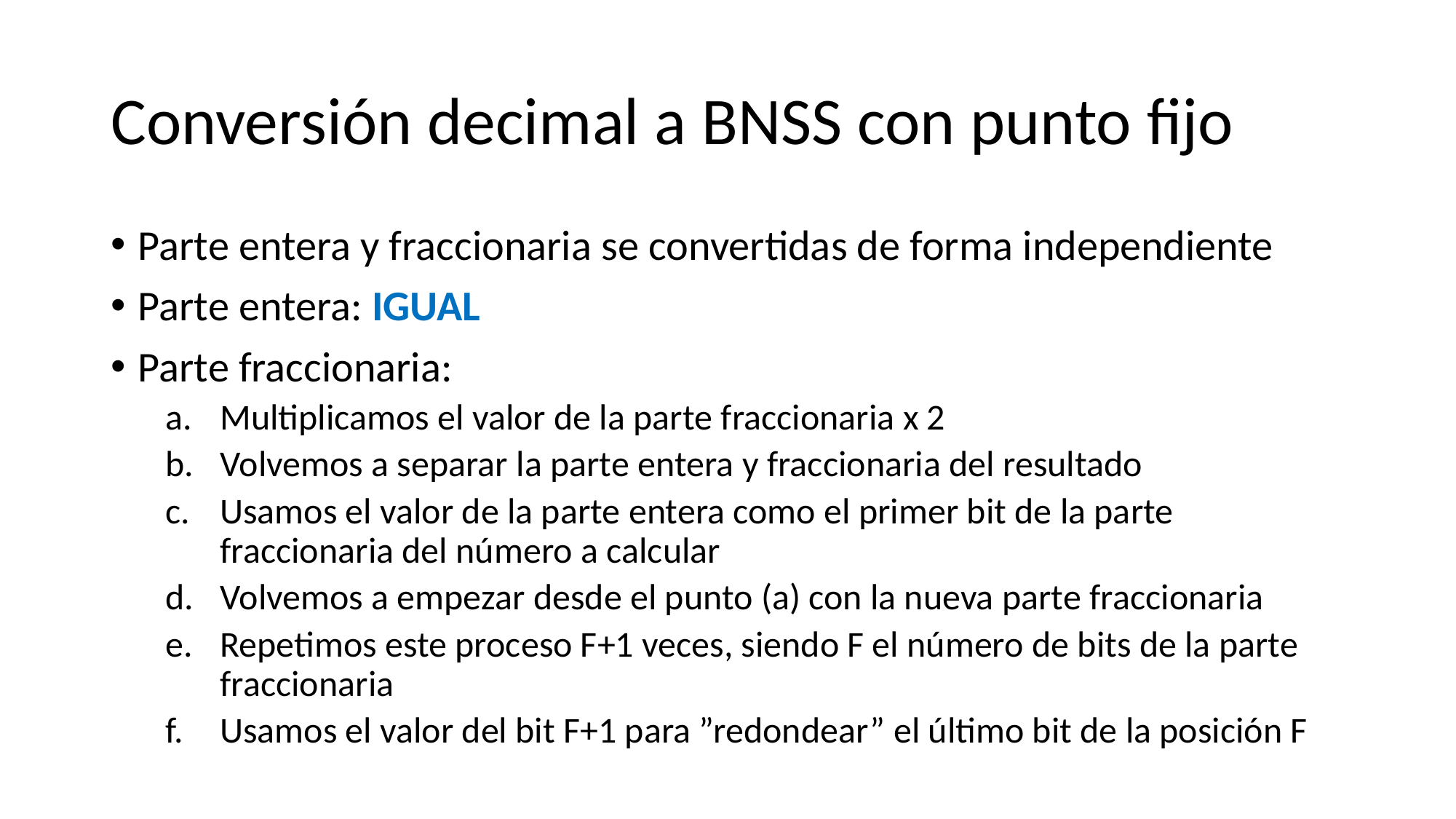

# Conversión decimal a BNSS con punto fijo
Parte entera y fraccionaria se convertidas de forma independiente
Parte entera: IGUAL
Parte fraccionaria:
Multiplicamos el valor de la parte fraccionaria x 2
Volvemos a separar la parte entera y fraccionaria del resultado
Usamos el valor de la parte entera como el primer bit de la parte fraccionaria del número a calcular
Volvemos a empezar desde el punto (a) con la nueva parte fraccionaria
Repetimos este proceso F+1 veces, siendo F el número de bits de la parte fraccionaria
Usamos el valor del bit F+1 para ”redondear” el último bit de la posición F